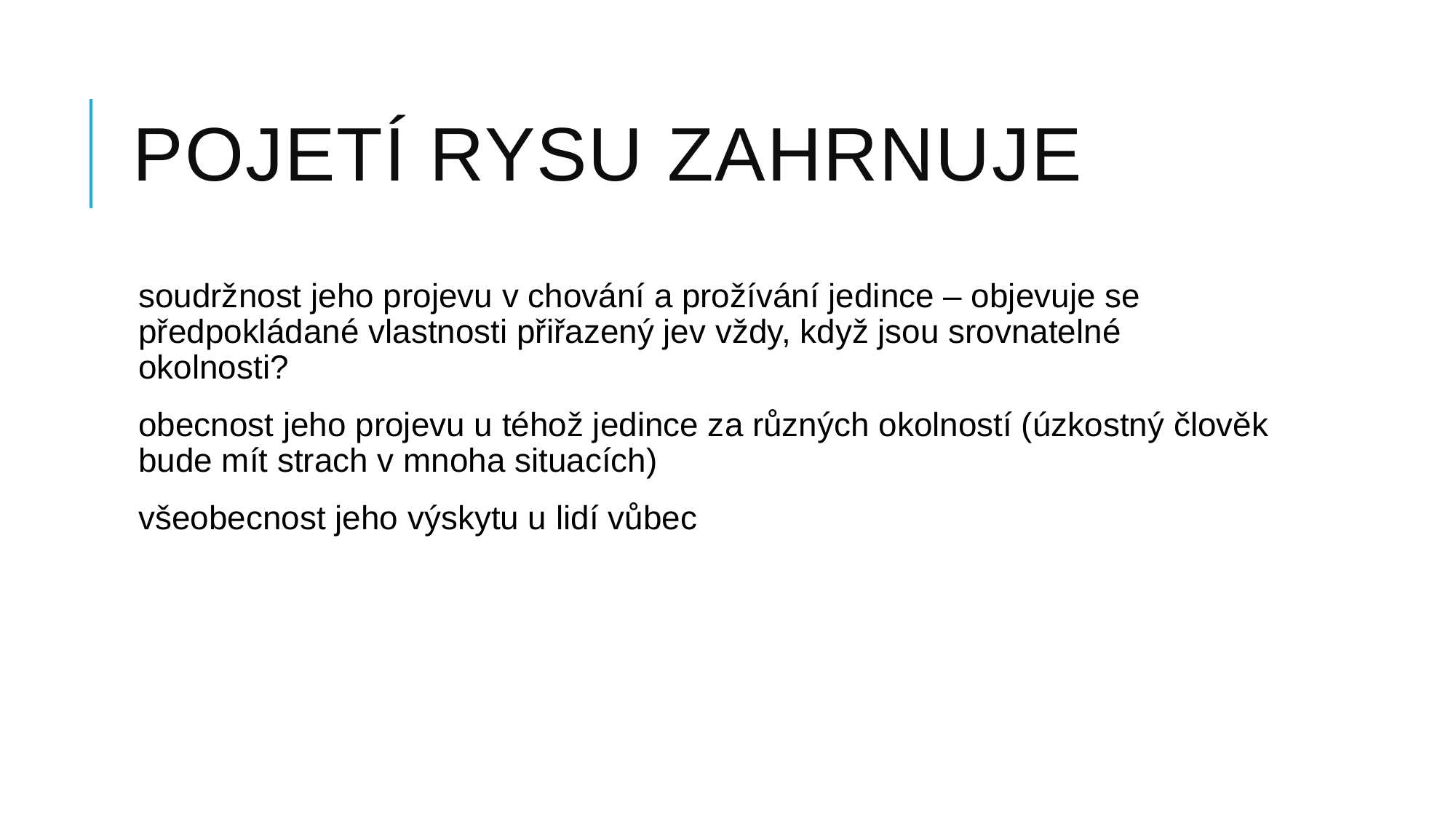

# Pojetí rysu zahrnuje
soudržnost jeho projevu v chování a prožívání jedince – objevuje se předpokládané vlastnosti přiřazený jev vždy, když jsou srovnatelné okolnosti?
obecnost jeho projevu u téhož jedince za různých okolností (úzkostný člověk bude mít strach v mnoha situacích)
všeobecnost jeho výskytu u lidí vůbec